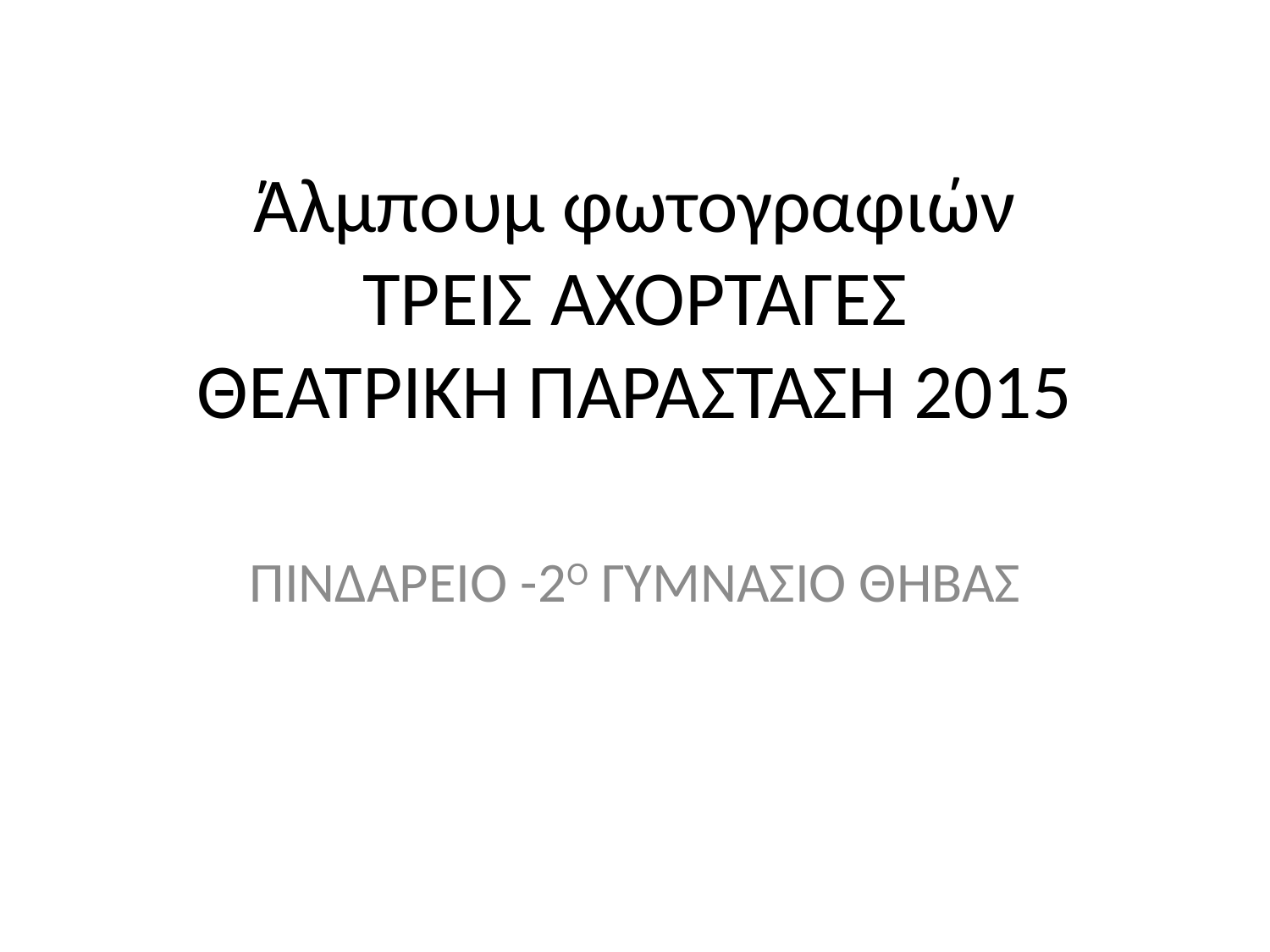

# Άλμπουμ φωτογραφιών ΤΡΕΙΣ ΑΧΟΡΤΑΓΕΣ ΘΕΑΤΡΙΚΗ ΠΑΡΑΣΤΑΣΗ 2015
ΠΙΝΔΑΡΕΙΟ -2Ο ΓΥΜΝΑΣΙΟ ΘΗΒΑΣ